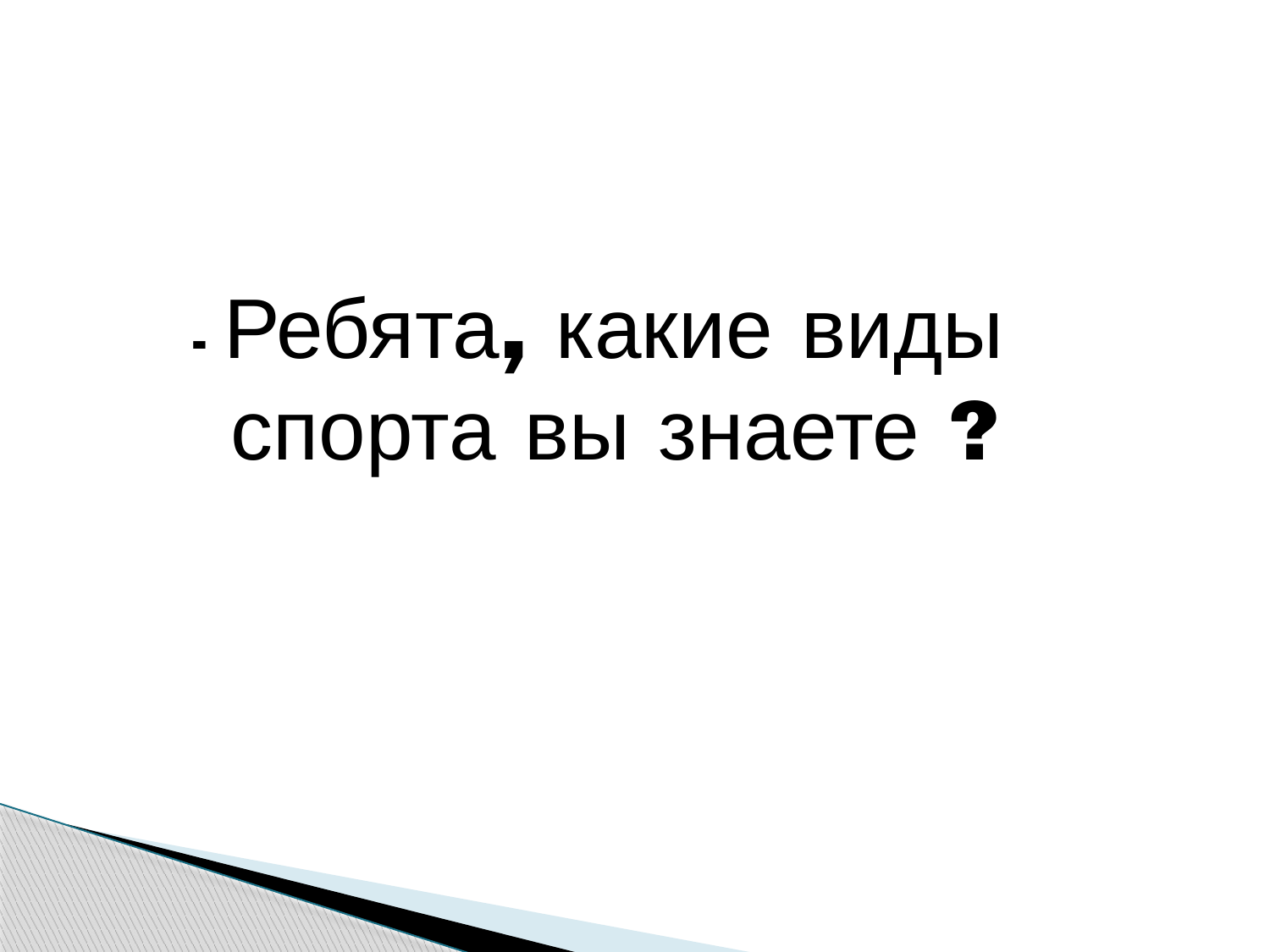

- Ребята, какие виды спорта вы знаете ?